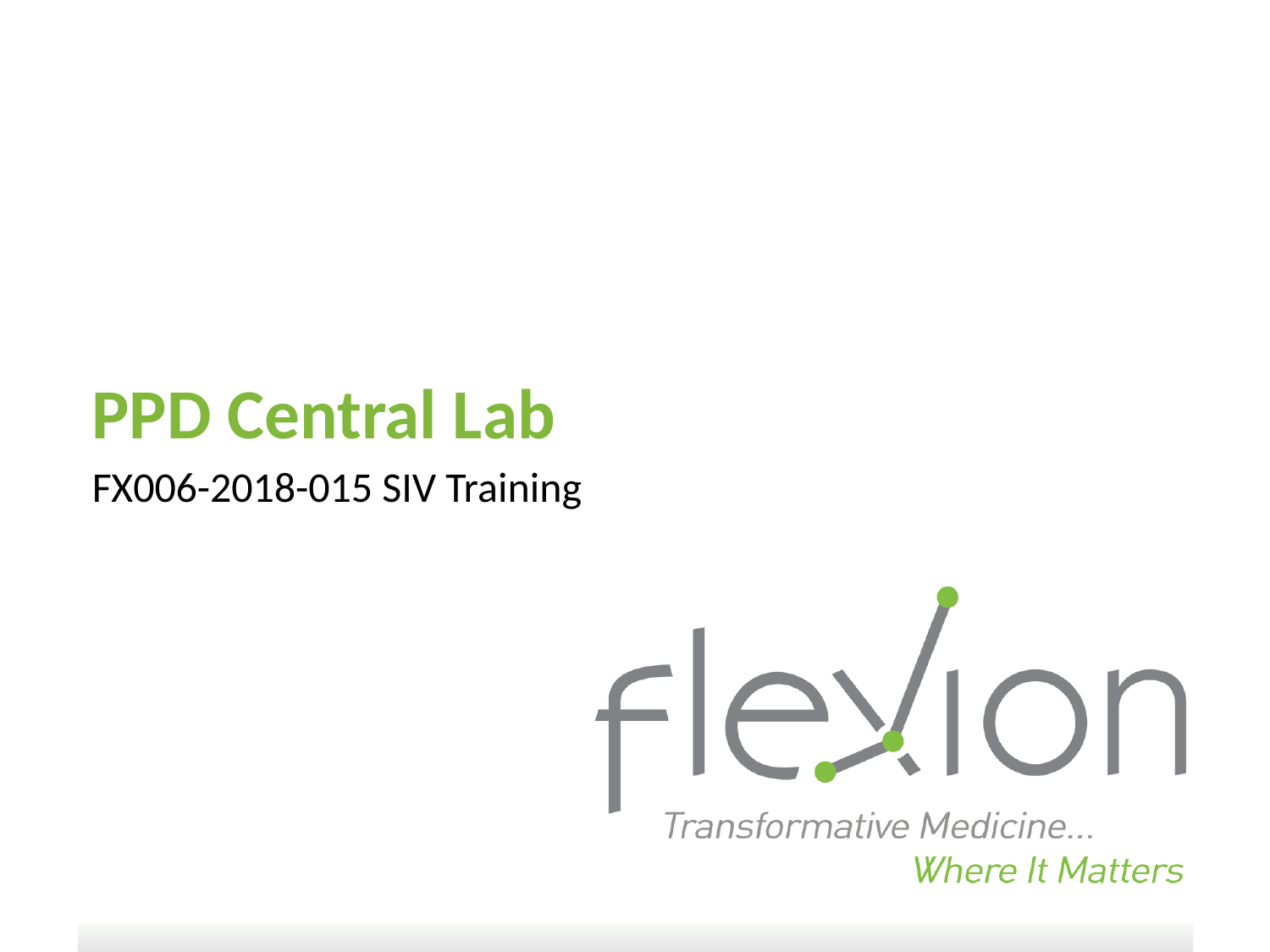

# PPD Central Lab
FX006-2018-015 SIV Training